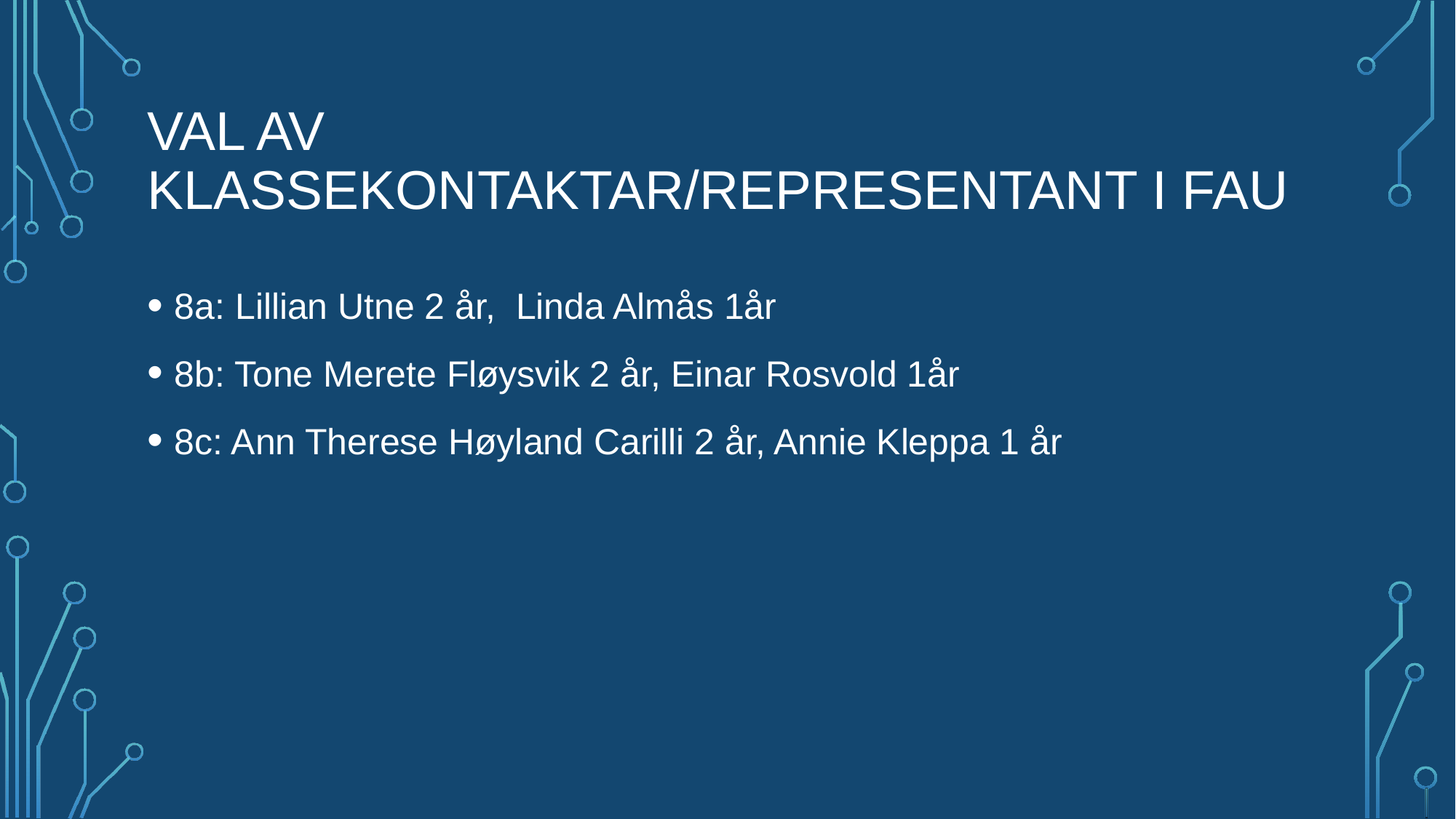

# Val av klassekontaktar/representant i FAU
8a: Lillian Utne 2 år,  Linda Almås 1år
8b: Tone Merete Fløysvik 2 år, Einar Rosvold 1år
8c: Ann Therese Høyland Carilli 2 år, Annie Kleppa 1 år